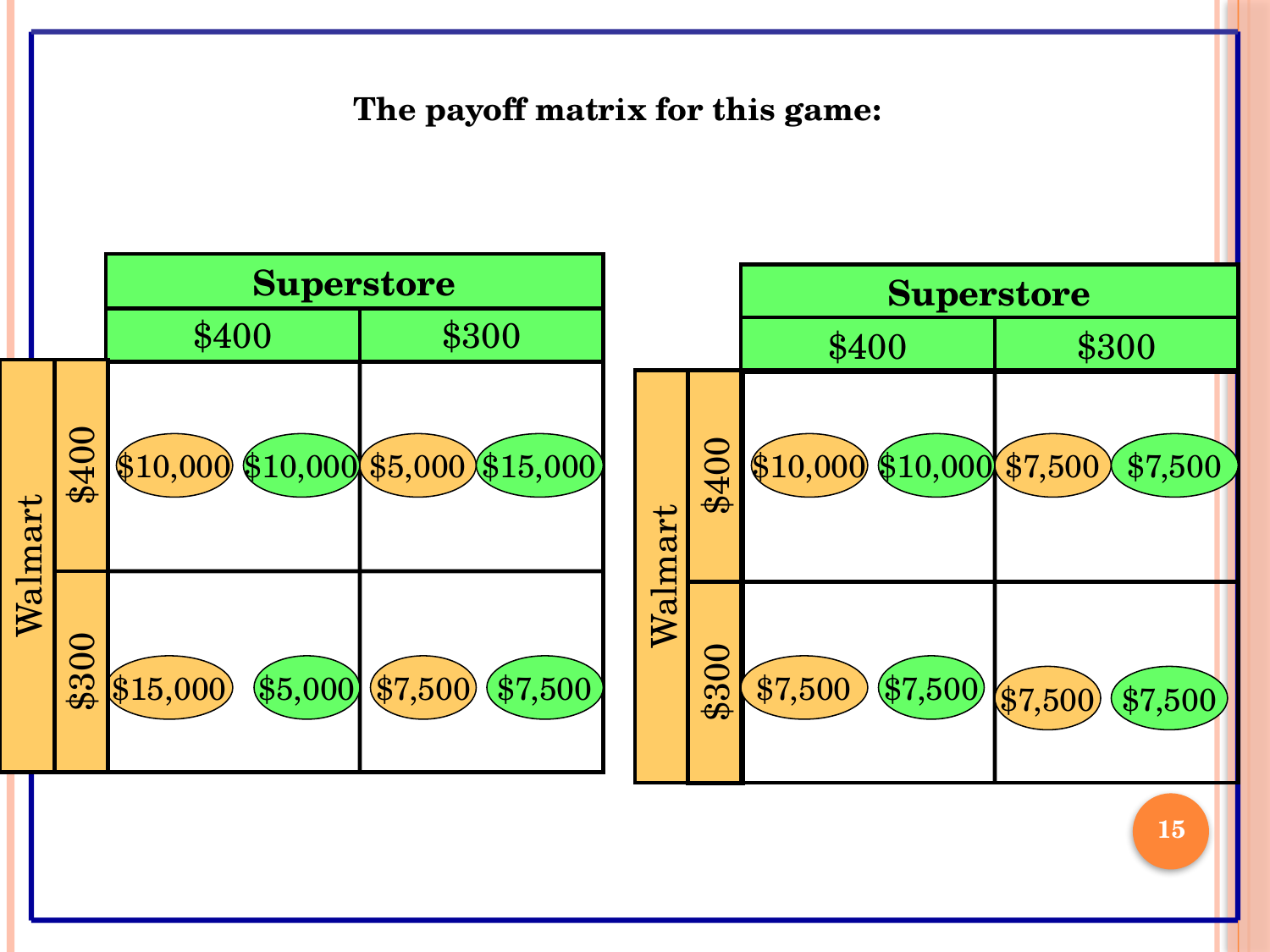

The payoff matrix for this game:
Superstore
Superstore
$400
$300
$400
$300

$10,000
$10,000
$5,000
$15,000
$10,000
$10,000
$7,500
$7,500
$400
$400
Walmart
Walmart

$300
$300
$15,000
$5,000
$7,500
$7,500
$7,500
$7,500
$7,500
$7,500
15